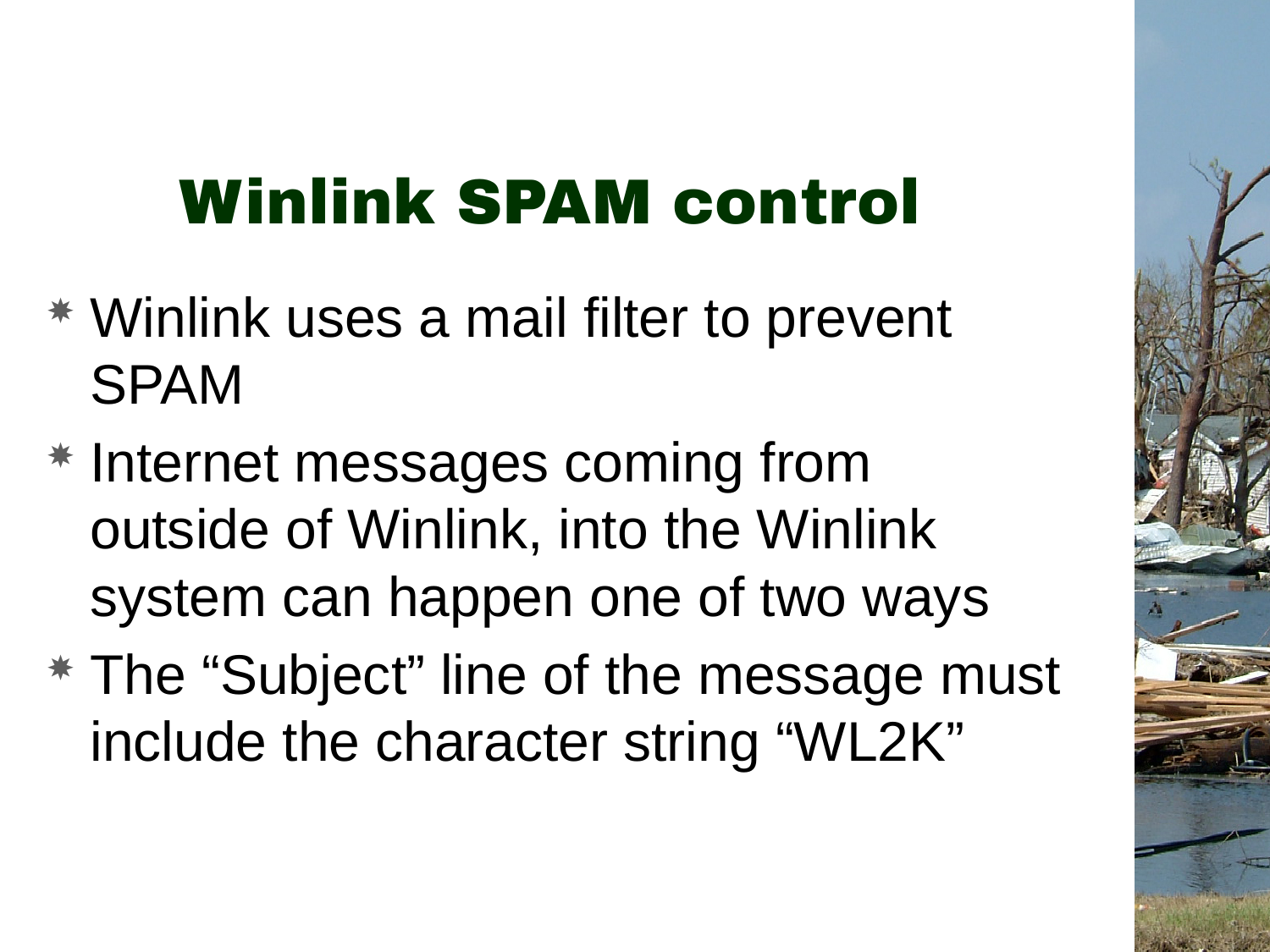

# Winlink SPAM control
Winlink uses a mail filter to prevent SPAM
Internet messages coming from outside of Winlink, into the Winlink system can happen one of two ways
The “Subject” line of the message must include the character string “WL2K”